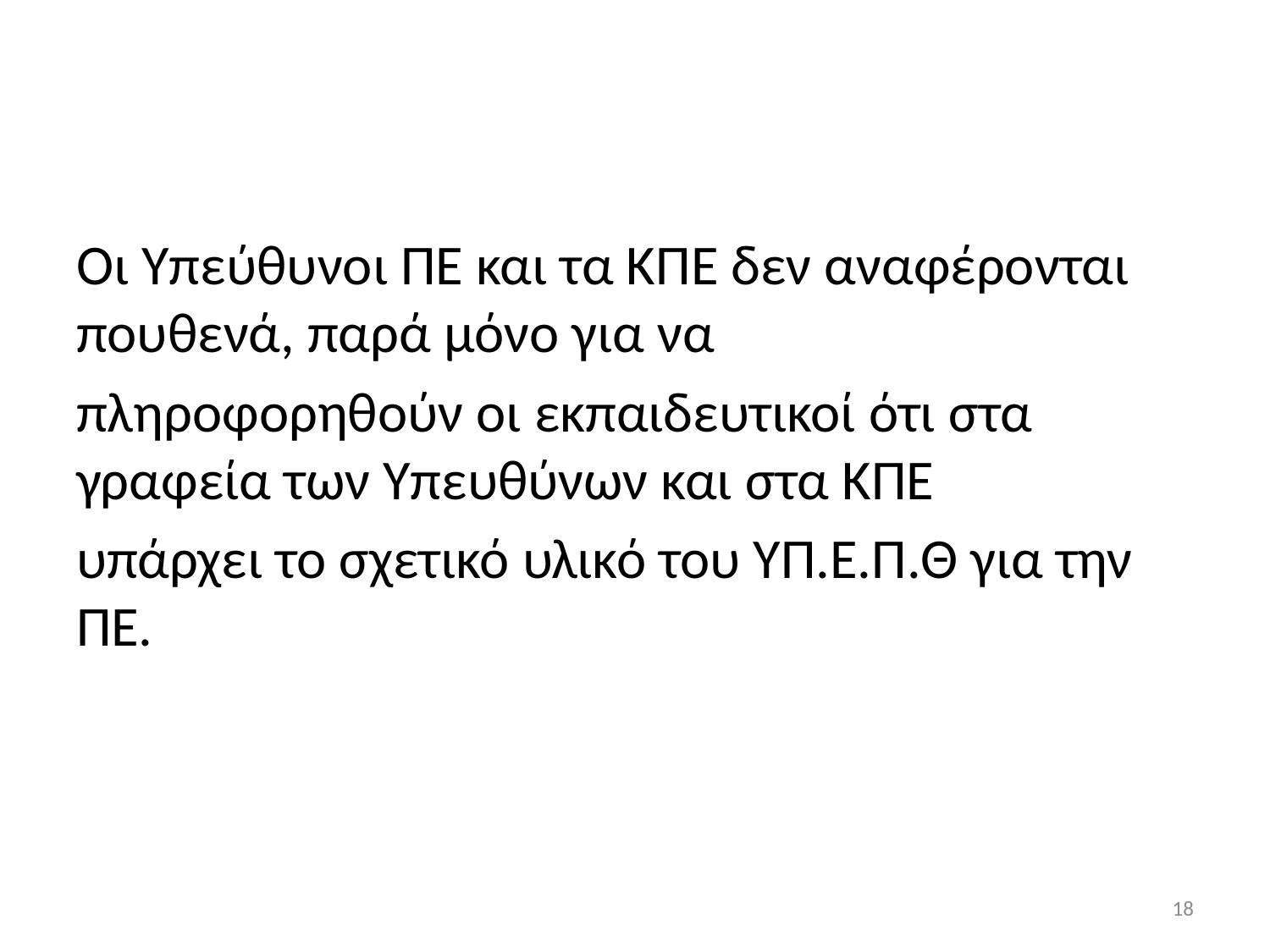

#
Οι Υπεύθυνοι ΠΕ και τα ΚΠΕ δεν αναφέρονται πουθενά, παρά μόνο για να
πληροφορηθούν οι εκπαιδευτικοί ότι στα γραφεία των Υπευθύνων και στα ΚΠΕ
υπάρχει το σχετικό υλικό του ΥΠ.Ε.Π.Θ για την ΠΕ.

18